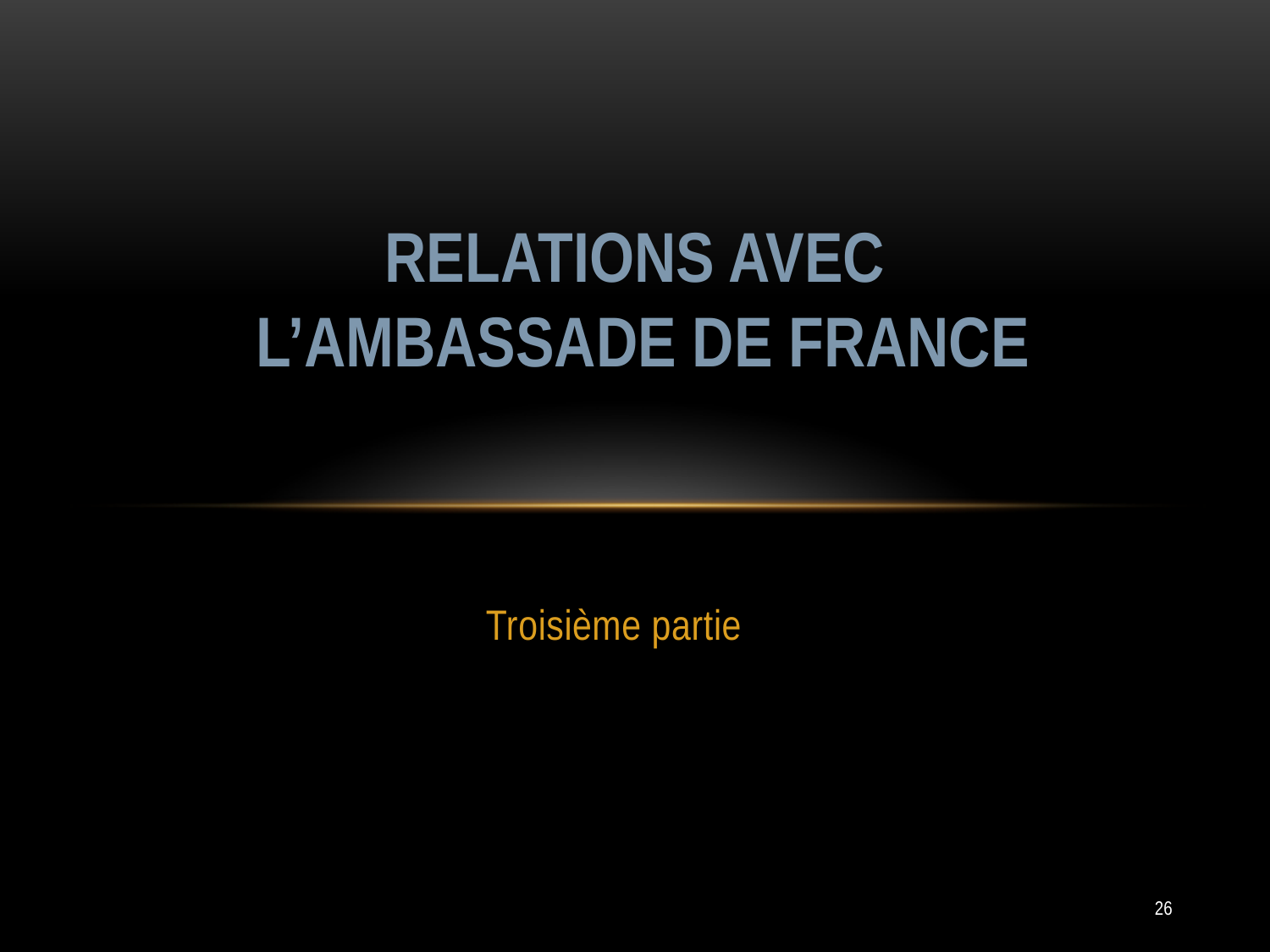

# Relations avec l’ambassade de France
Troisième partie
26